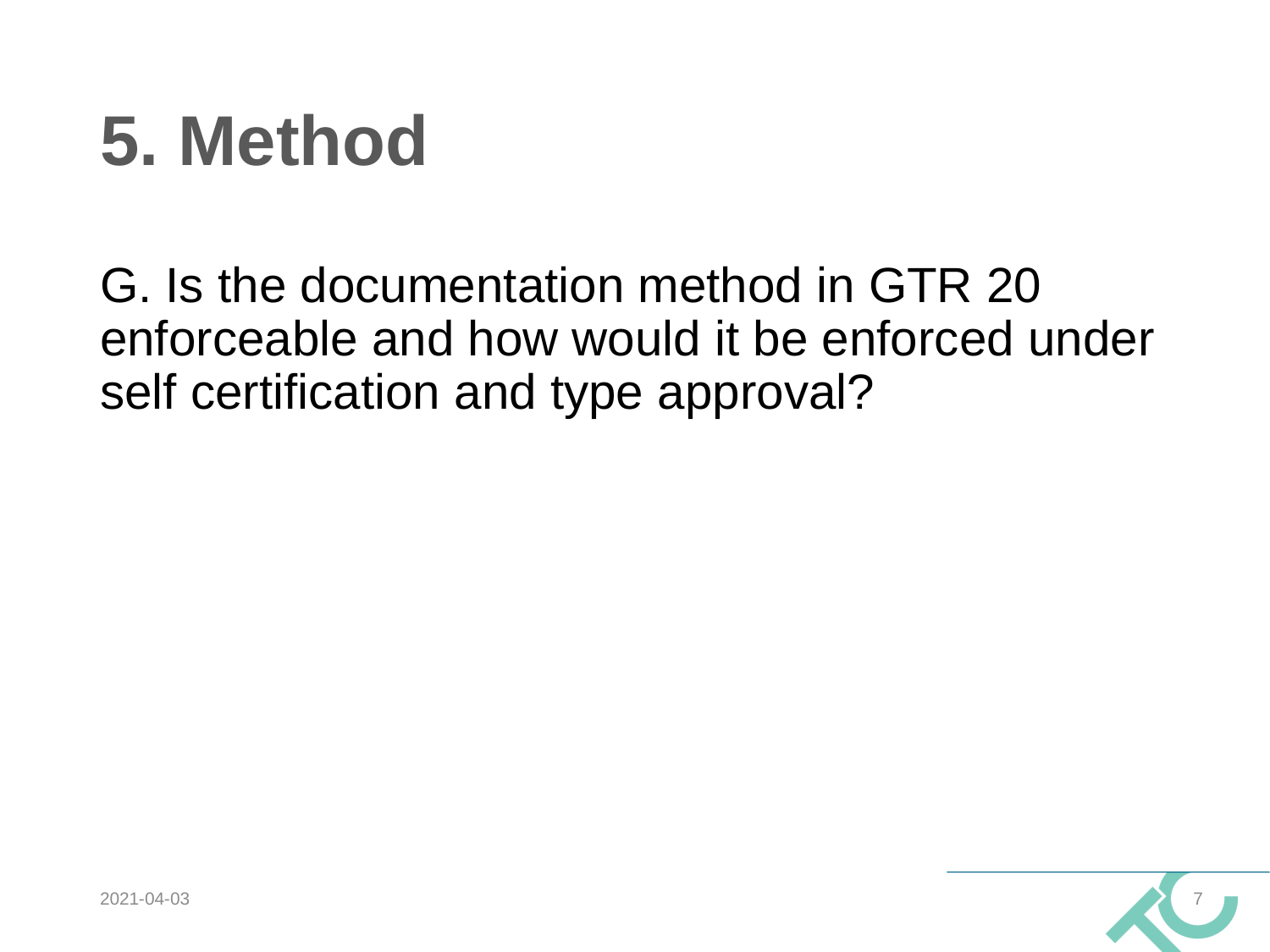

# 5. Method
G. Is the documentation method in GTR 20 enforceable and how would it be enforced under self certification and type approval?

2021-04-03
7